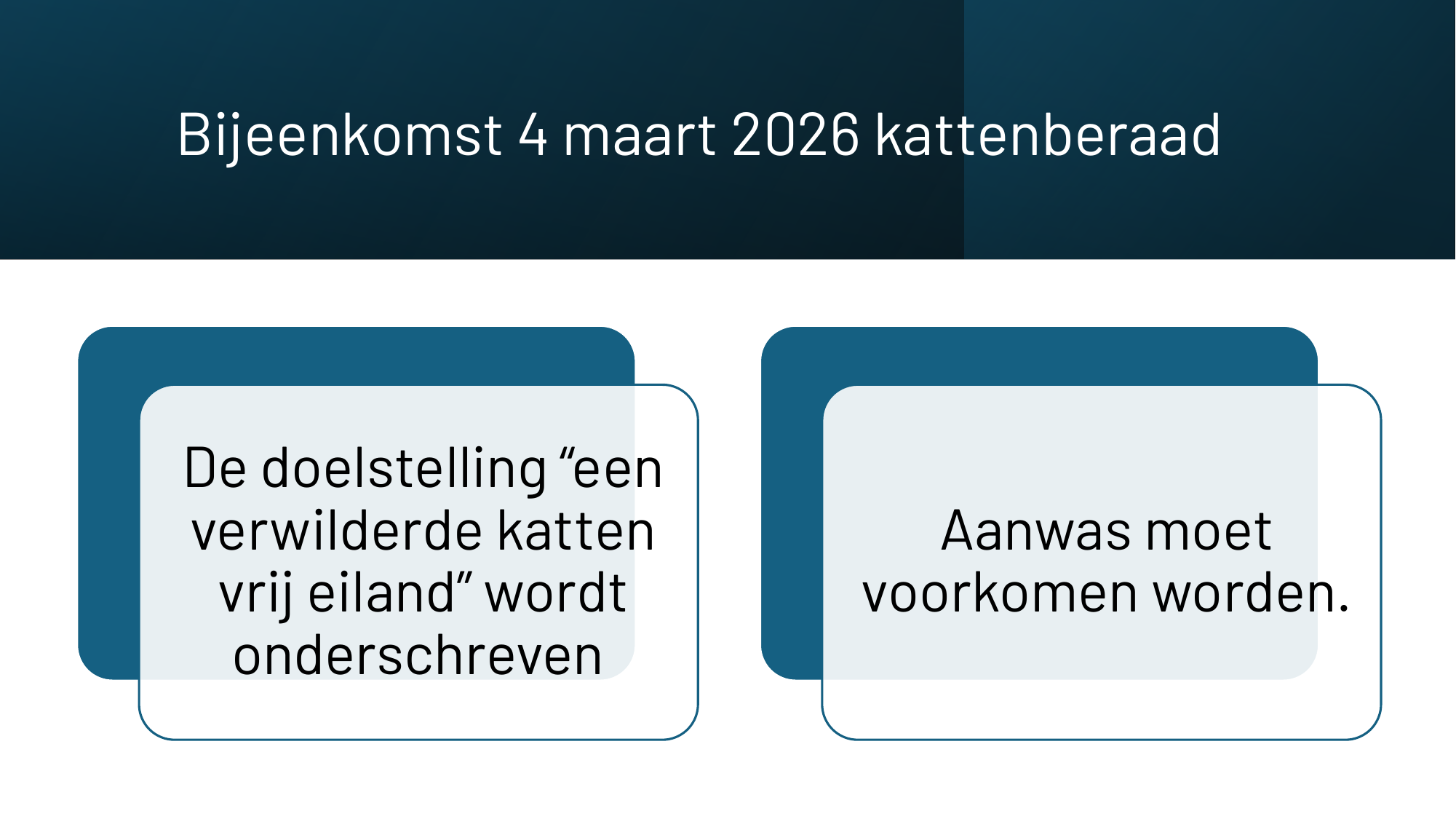

Bijeenkomst 4 maart 2026 kattenberaad
De doelstelling “een verwilderde katten vrij eiland” wordt onderschreven
Aanwas moet voorkomen worden.